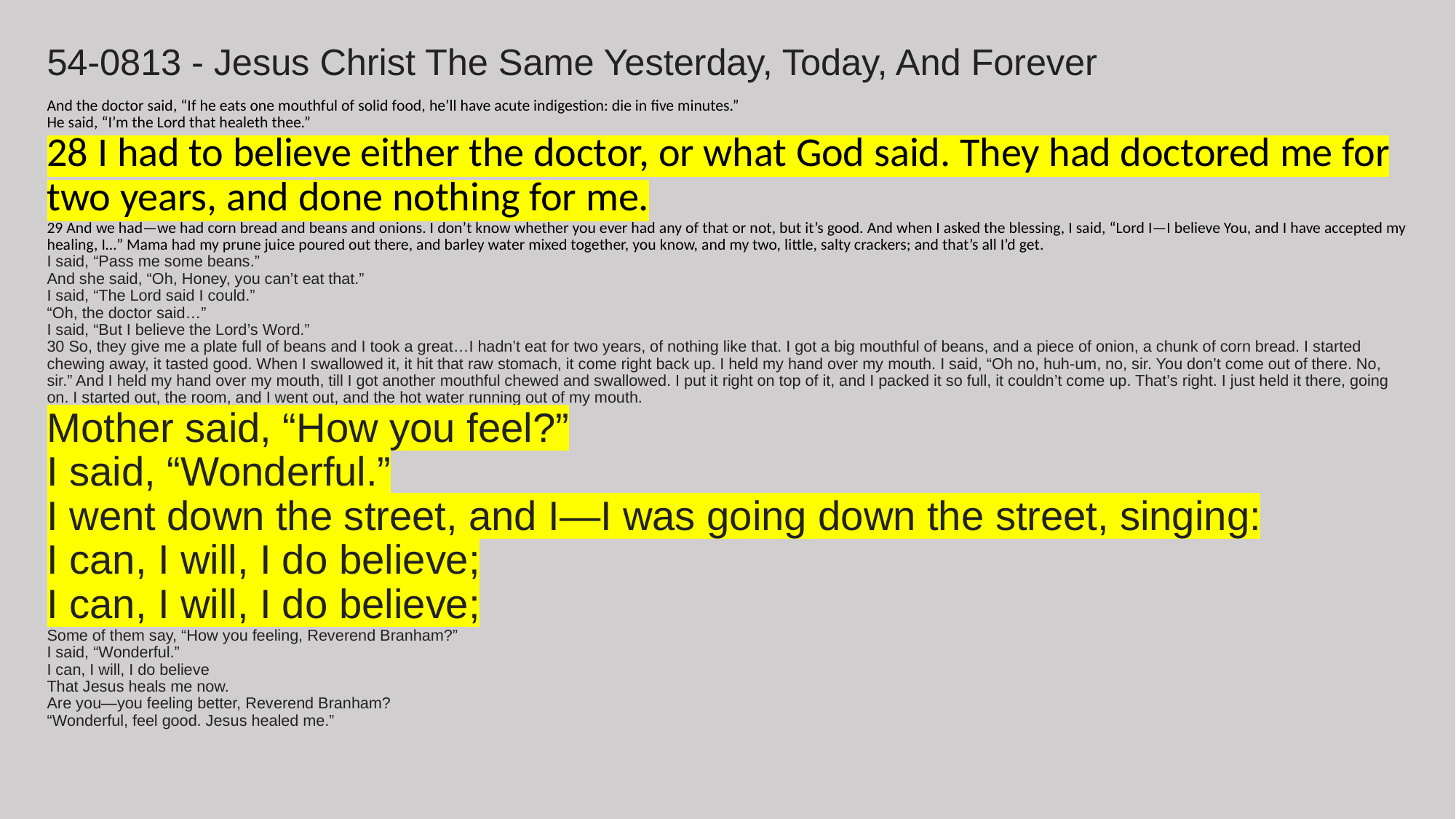

# 54-0813 - Jesus Christ The Same Yesterday, Today, And Forever And the doctor said, “If he eats one mouthful of solid food, he’ll have acute indigestion: die in five minutes.” He said, “I’m the Lord that healeth thee.”
28 I had to believe either the doctor, or what God said. They had doctored me for two years, and done nothing for me.
29 And we had—we had corn bread and beans and onions. I don’t know whether you ever had any of that or not, but it’s good. And when I asked the blessing, I said, “Lord I—I believe You, and I have accepted my healing, I…” Mama had my prune juice poured out there, and barley water mixed together, you know, and my two, little, salty crackers; and that’s all I’d get.
I said, “Pass me some beans.”
And she said, “Oh, Honey, you can’t eat that.”
I said, “The Lord said I could.”
“Oh, the doctor said…”
I said, “But I believe the Lord’s Word.”
30 So, they give me a plate full of beans and I took a great…I hadn’t eat for two years, of nothing like that. I got a big mouthful of beans, and a piece of onion, a chunk of corn bread. I started chewing away, it tasted good. When I swallowed it, it hit that raw stomach, it come right back up. I held my hand over my mouth. I said, “Oh no, huh-um, no, sir. You don’t come out of there. No, sir.” And I held my hand over my mouth, till I got another mouthful chewed and swallowed. I put it right on top of it, and I packed it so full, it couldn’t come up. That’s right. I just held it there, going on. I started out, the room, and I went out, and the hot water running out of my mouth.
Mother said, “How you feel?”
I said, “Wonderful.”
I went down the street, and I—I was going down the street, singing:
I can, I will, I do believe;
I can, I will, I do believe;
Some of them say, “How you feeling, Reverend Branham?”
I said, “Wonderful.”
I can, I will, I do believe
That Jesus heals me now.
Are you—you feeling better, Reverend Branham?
“Wonderful, feel good. Jesus healed me.”